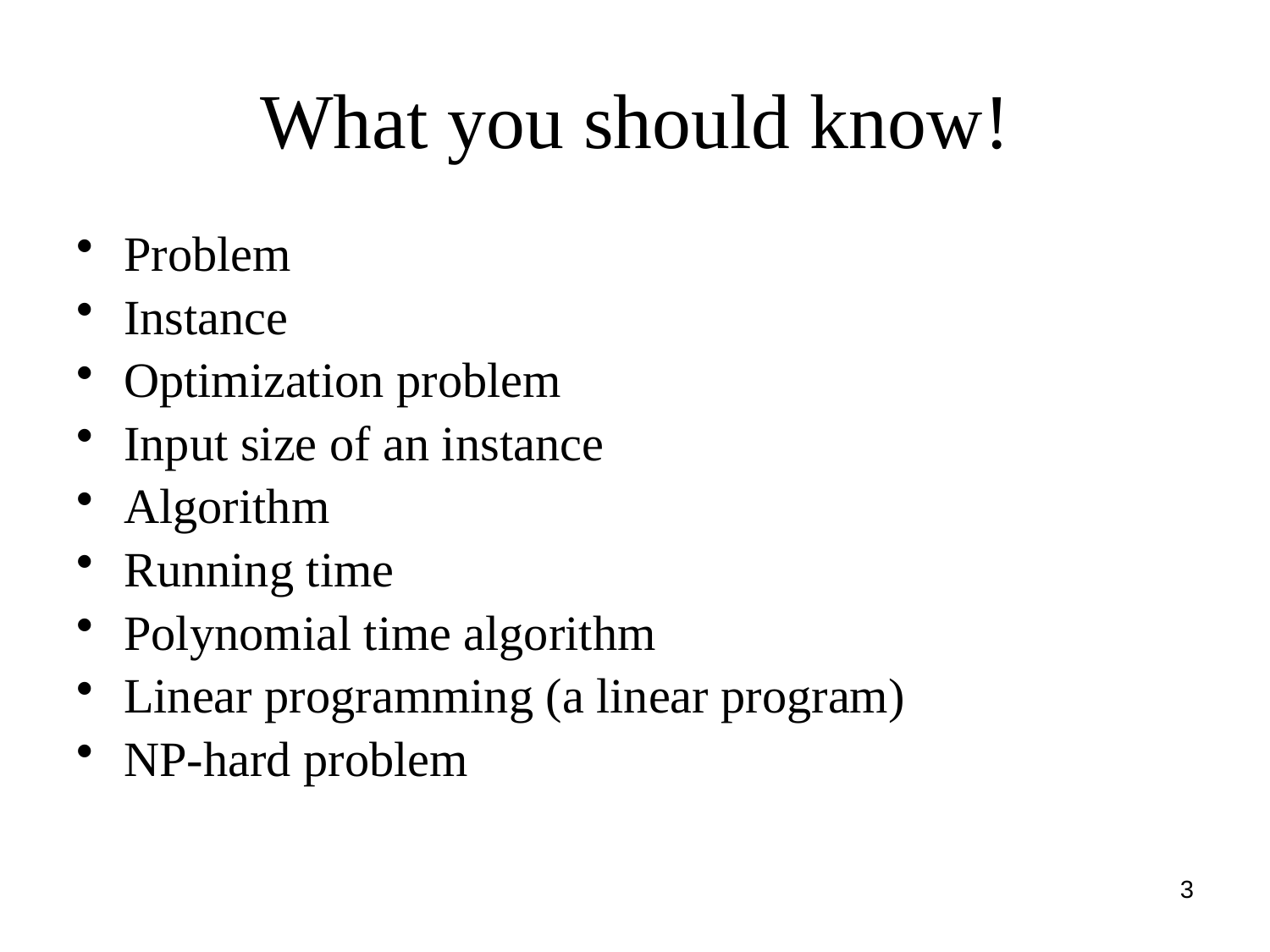

# What you should know!
Problem
Instance
Optimization problem
Input size of an instance
Algorithm
Running time
Polynomial time algorithm
Linear programming (a linear program)
NP-hard problem
3